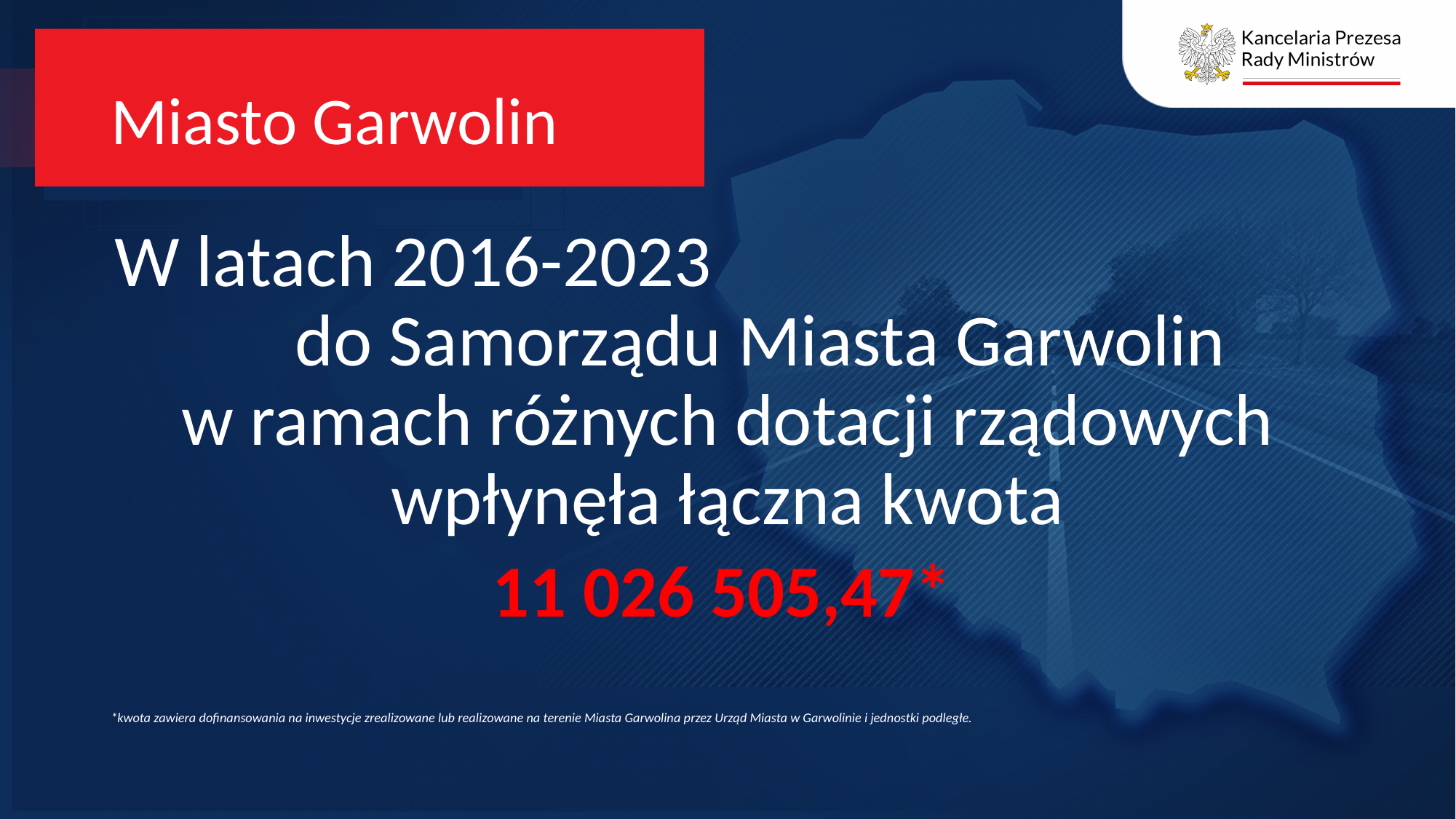

# Miasto Garwolin
W latach 2016-2023                                            do Samorządu Miasta Garwolin
w ramach różnych dotacji rządowych wpłynęła łączna kwota
11 026 505,47*

*kwota zawiera dofinansowania na inwestycje zrealizowane lub realizowane na terenie Miasta Garwolina przez Urząd Miasta w Garwolinie i jednostki podległe.